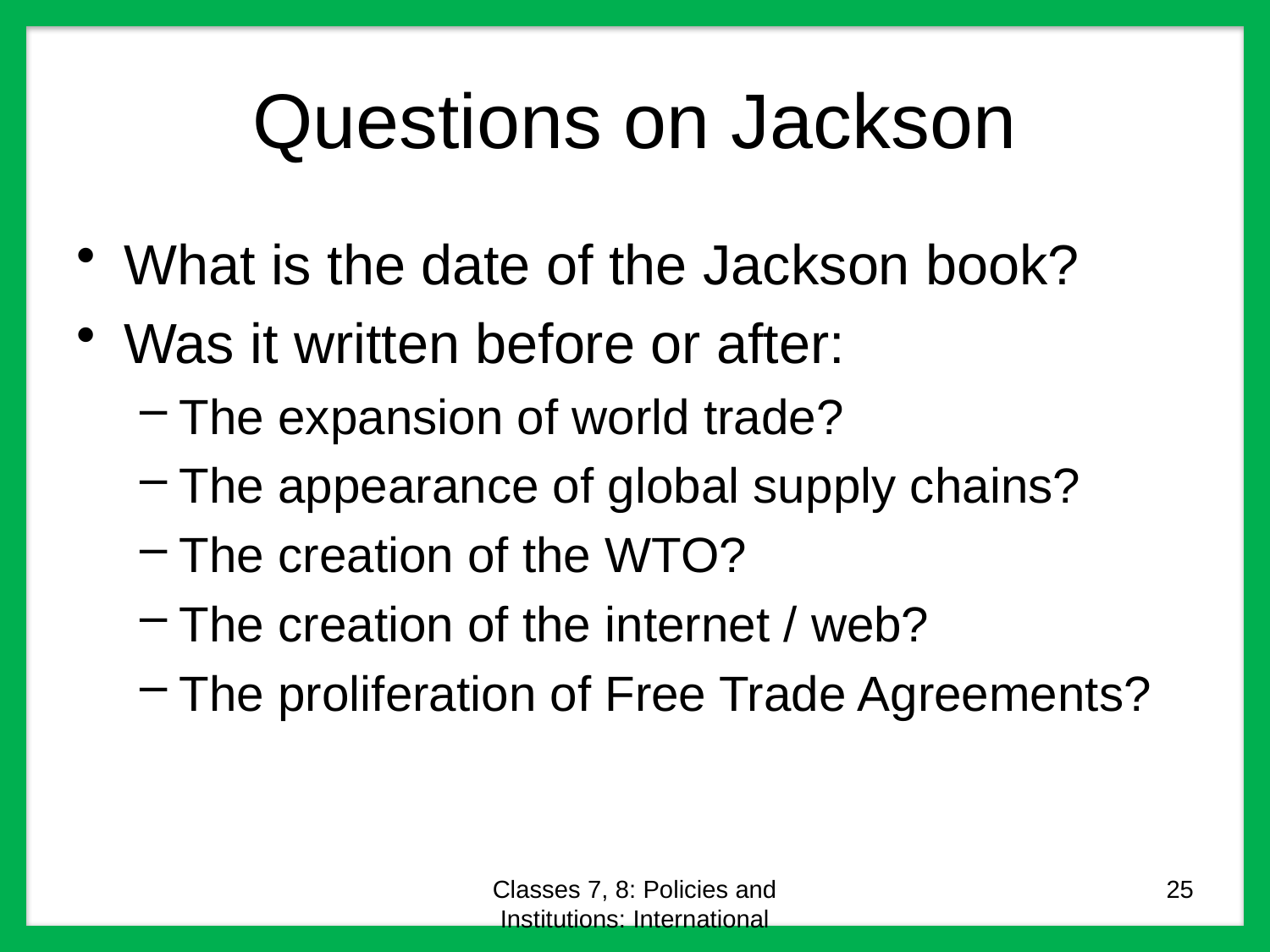

# Questions on Jackson
What is the date of the Jackson book?
Was it written before or after:
The expansion of world trade?
The appearance of global supply chains?
The creation of the WTO?
The creation of the internet / web?
The proliferation of Free Trade Agreements?

Classes 7, 8: Policies and Institutions: International
25